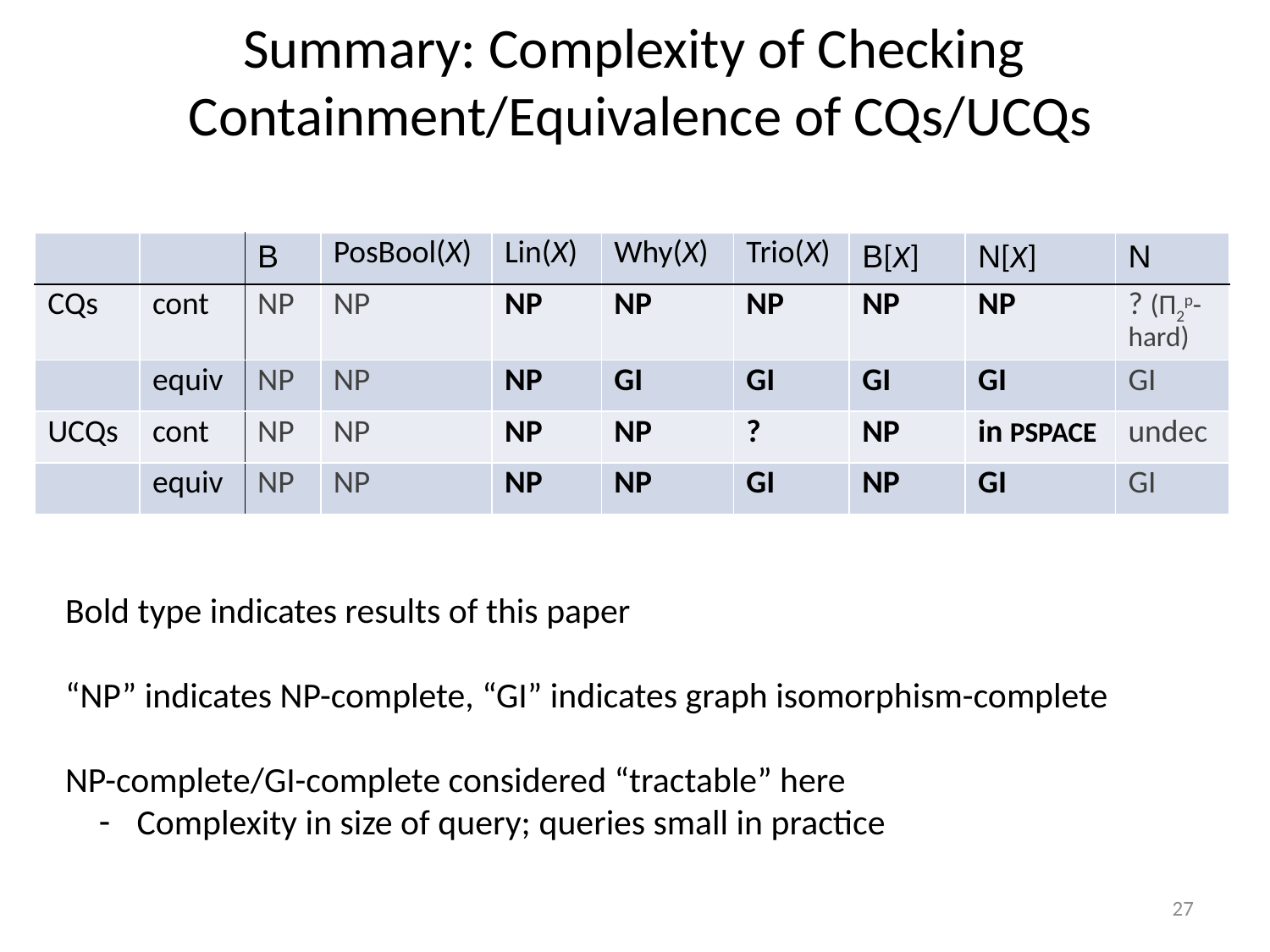

# Summary: Complexity of Checking Containment/Equivalence of CQs/UCQs
|  |  | B | PosBool(X) | Lin(X) | Why(X) | Trio(X) | B[X] | N[X] | N |
| --- | --- | --- | --- | --- | --- | --- | --- | --- | --- |
| CQs | cont | NP | NP | NP | NP | NP | NP | NP | ? (Π2p- hard) |
|  | equiv | NP | NP | NP | GI | GI | GI | GI | GI |
| UCQs | cont | NP | NP | NP | NP | ? | NP | in PSPACE | undec |
|  | equiv | NP | NP | NP | NP | GI | NP | GI | GI |
Bold type indicates results of this paper

“NP” indicates NP-complete, “GI” indicates graph isomorphism-complete

NP-complete/GI-complete considered “tractable” here
 Complexity in size of query; queries small in practice
27